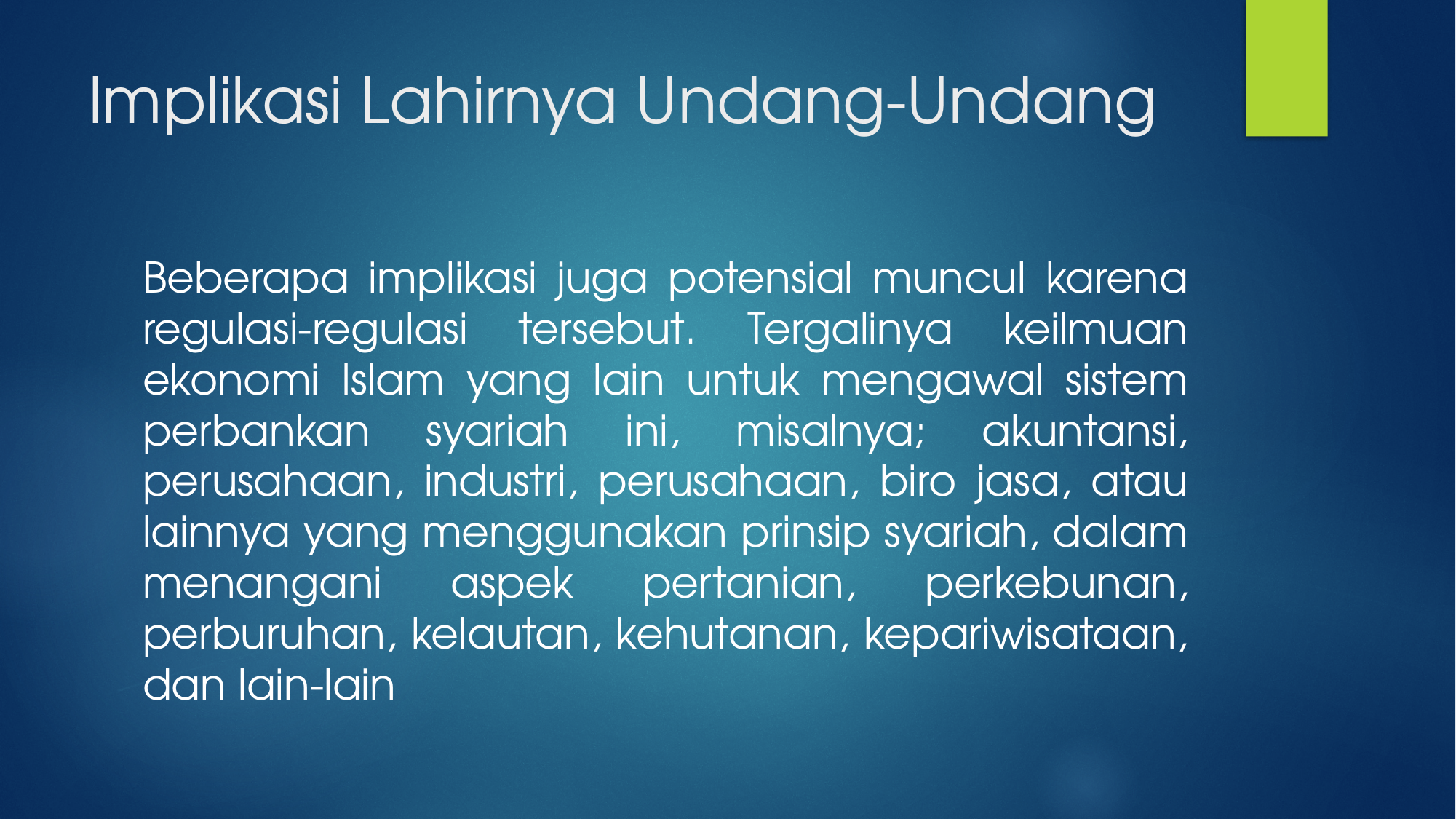

# Implikasi Lahirnya Undang-Undang
Beberapa implikasi juga potensial muncul karena regulasi-regulasi tersebut. Tergalinya keilmuan ekonomi Islam yang lain untuk mengawal sistem perbankan syariah ini, misalnya; akuntansi, perusahaan, industri, perusahaan, biro jasa, atau lainnya yang menggunakan prinsip syariah, dalam menangani aspek pertanian, perkebunan, perburuhan, kelautan, kehutanan, kepariwisataan, dan lain-lain